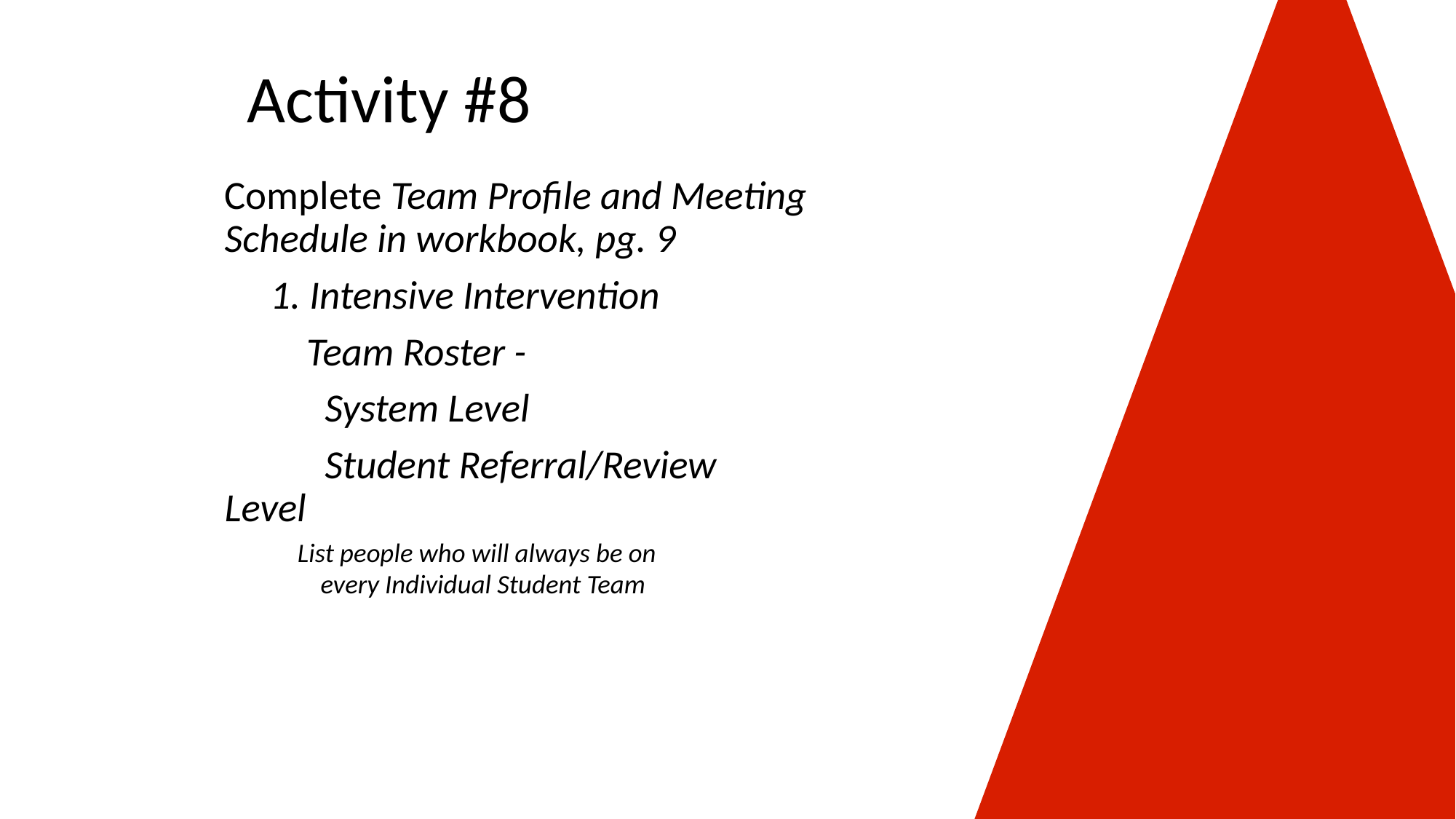

# Activity #8
Complete Team Profile and Meeting Schedule in workbook, pg. 9
     1. Intensive Intervention
         Team Roster -
           System Level
           Student Referral/Review 			Level
         List people who will always be on
		every Individual Student Team